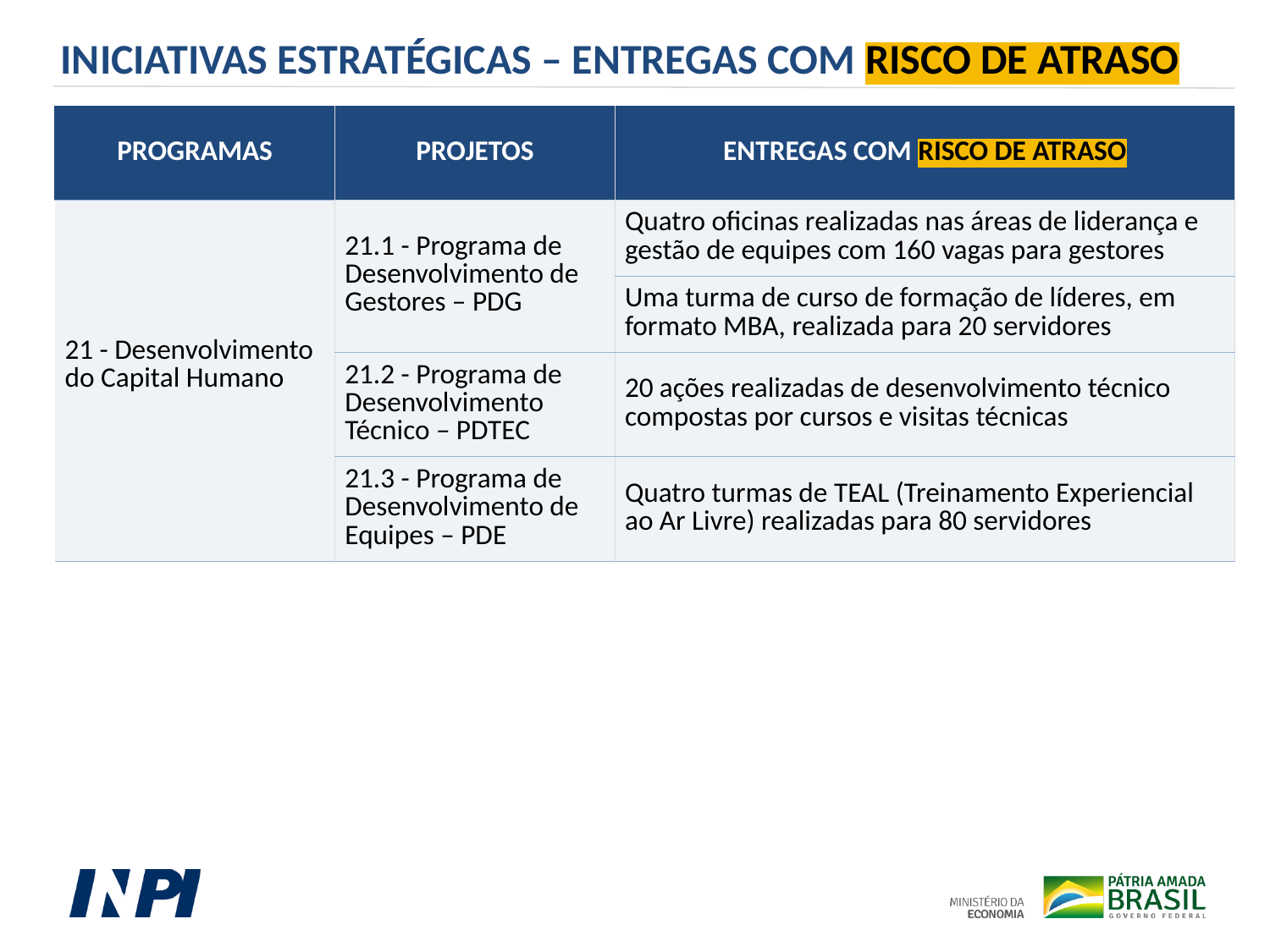

INICIATIVAS ESTRATÉGICAS – ENTREGAS COM RISCO DE ATRASO
| PROGRAMAS | PROJETOS | ENTREGAS COM RISCO DE ATRASO |
| --- | --- | --- |
| 21 - Desenvolvimento do Capital Humano | 21.1 - Programa de Desenvolvimento de Gestores – PDG | Quatro oficinas realizadas nas áreas de liderança e gestão de equipes com 160 vagas para gestores |
|  |  | Uma turma de curso de formação de líderes, em formato MBA, realizada para 20 servidores |
|  | 21.2 - Programa de Desenvolvimento Técnico – PDTEC | 20 ações realizadas de desenvolvimento técnico compostas por cursos e visitas técnicas |
|  | 21.3 - Programa de Desenvolvimento de Equipes – PDE | Quatro turmas de TEAL (Treinamento Experiencial ao Ar Livre) realizadas para 80 servidores |